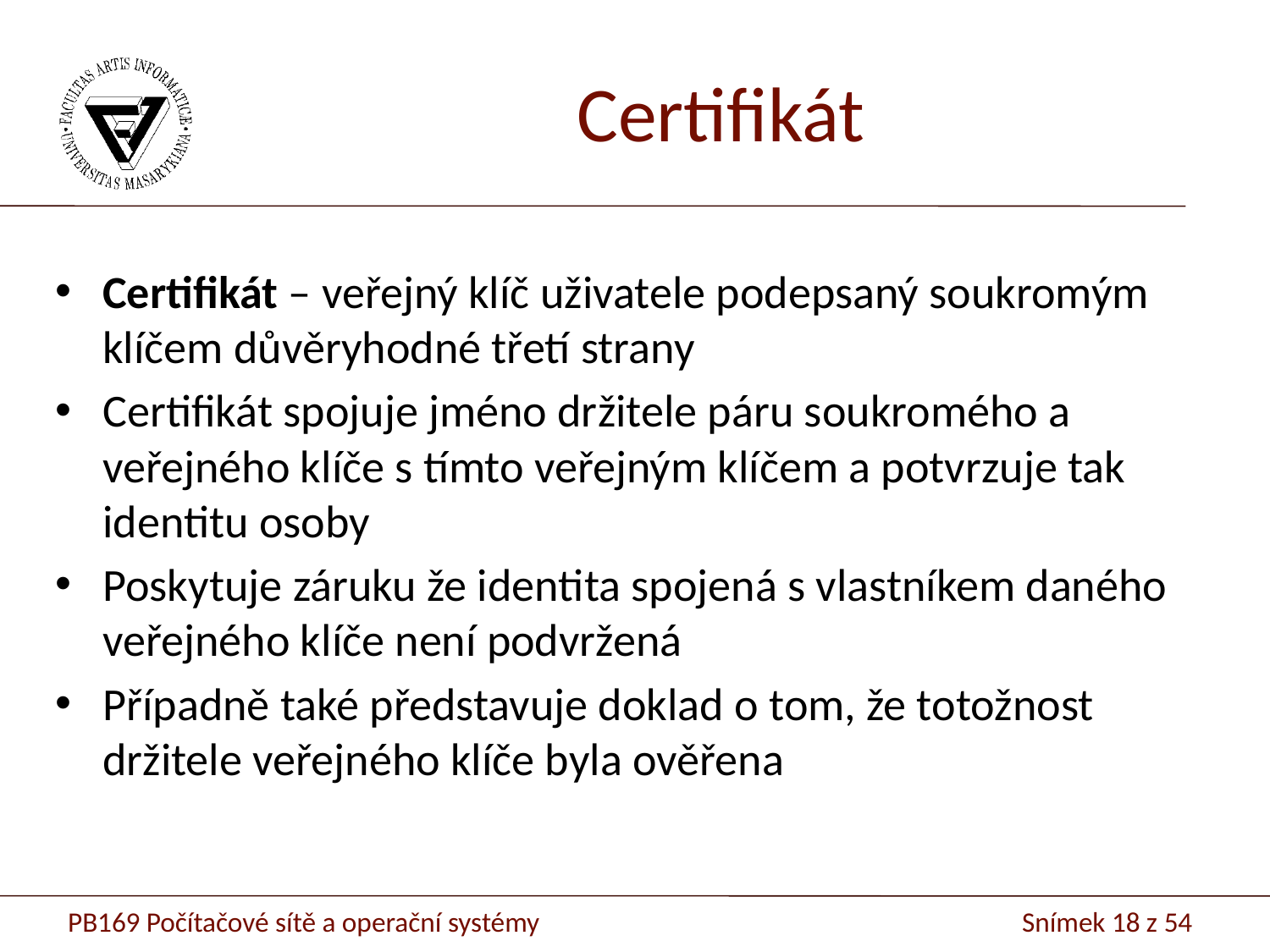

# Certifikát
Certifikát – veřejný klíč uživatele podepsaný soukromým klíčem důvěryhodné třetí strany
Certifikát spojuje jméno držitele páru soukromého a veřejného klíče s tímto veřejným klíčem a potvrzuje tak identitu osoby
Poskytuje záruku že identita spojená s vlastníkem daného veřejného klíče není podvržená
Případně také představuje doklad o tom, že totožnost držitele veřejného klíče byla ověřena